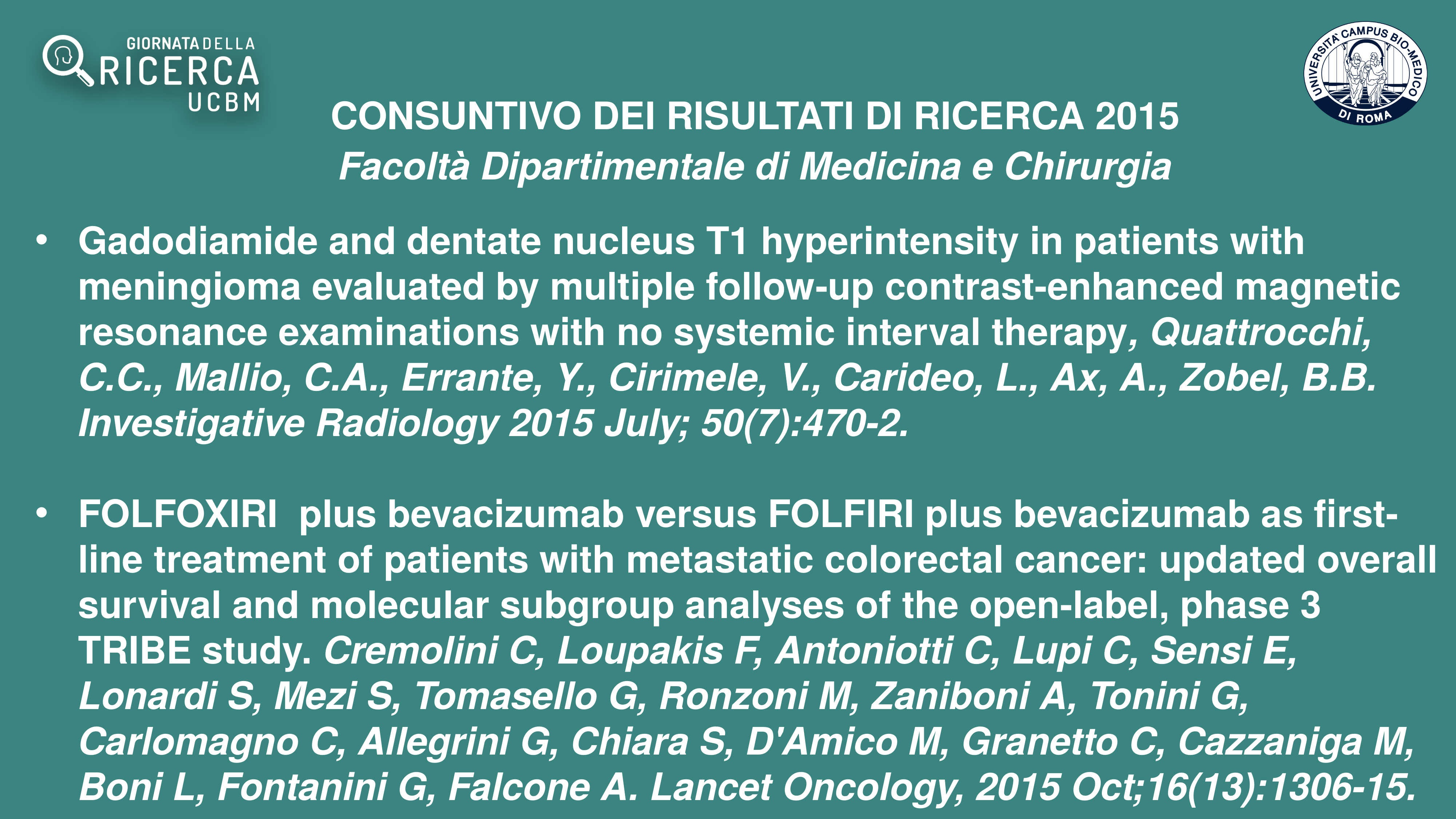

CONSUNTIVO DEI RISULTATI DI RICERCA 2015
Facoltà Dipartimentale di Medicina e Chirurgia

Gadodiamide and dentate nucleus T1 hyperintensity in patients with meningioma evaluated by multiple follow-up contrast-enhanced magnetic resonance examinations with no systemic interval therapy, Quattrocchi, C.C., Mallio, C.A., Errante, Y., Cirimele, V., Carideo, L., Ax, A., Zobel, B.B. Investigative Radiology 2015 July; 50(7):470-2.

FOLFOXIRI  plus bevacizumab versus FOLFIRI plus bevacizumab as first-line treatment of patients with metastatic colorectal cancer: updated overall survival and molecular subgroup analyses of the open-label, phase 3 TRIBE study. Cremolini C, Loupakis F, Antoniotti C, Lupi C, Sensi E, Lonardi S, Mezi S, Tomasello G, Ronzoni M, Zaniboni A, Tonini G, Carlomagno C, Allegrini G, Chiara S, D'Amico M, Granetto C, Cazzaniga M, Boni L, Fontanini G, Falcone A. Lancet Oncology, 2015 Oct;16(13):1306-15.